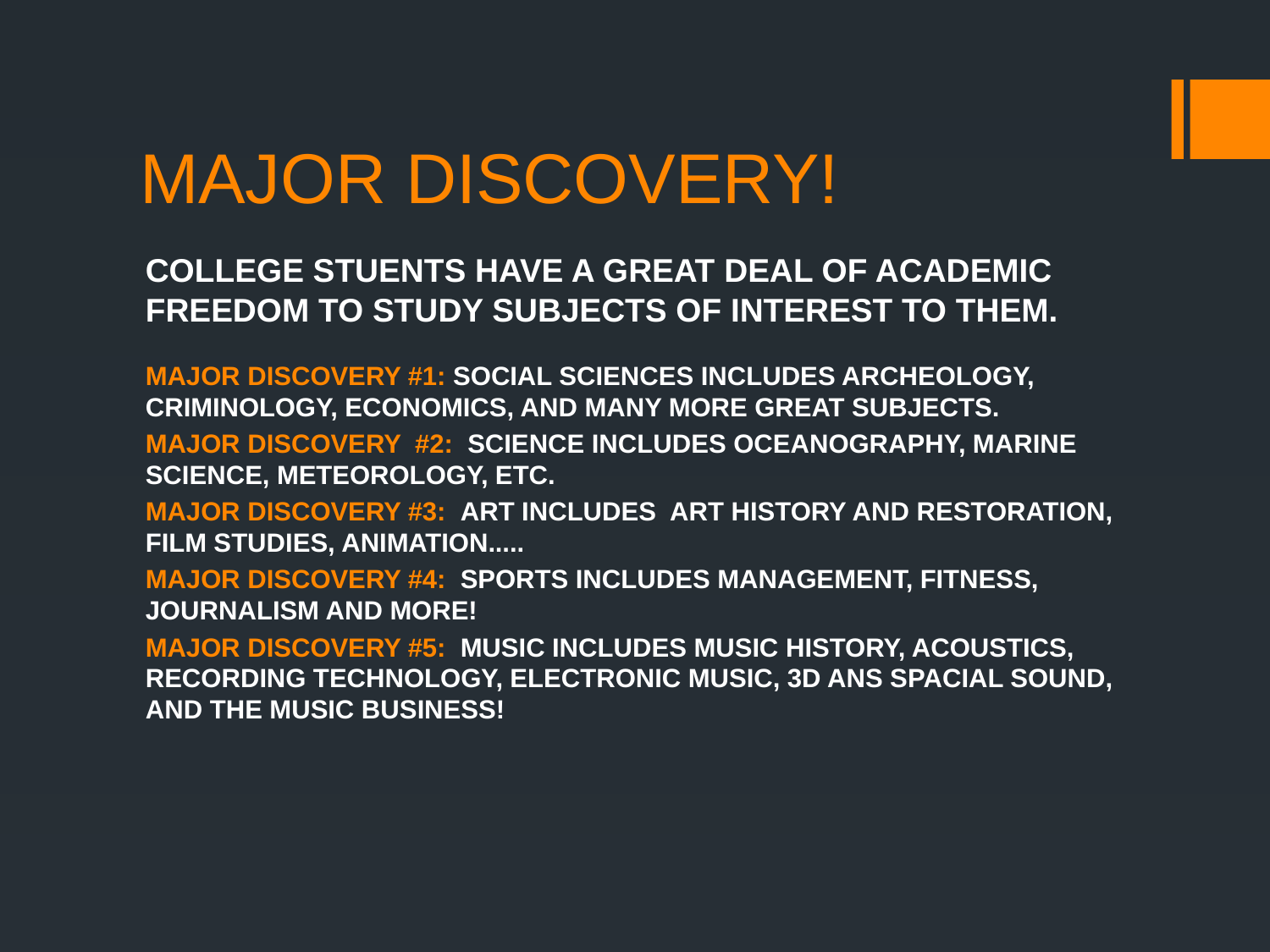

# MAJOR DISCOVERY!
COLLEGE STUENTS HAVE A GREAT DEAL OF ACADEMIC FREEDOM TO STUDY SUBJECTS OF INTEREST TO THEM.

MAJOR DISCOVERY #1: SOCIAL SCIENCES INCLUDES ARCHEOLOGY, CRIMINOLOGY, ECONOMICS, AND MANY MORE GREAT SUBJECTS.
MAJOR DISCOVERY  #2:  SCIENCE INCLUDES OCEANOGRAPHY, MARINE SCIENCE, METEOROLOGY, ETC.
MAJOR DISCOVERY #3:  ART INCLUDES  ART HISTORY AND RESTORATION, FILM STUDIES, ANIMATION.....
MAJOR DISCOVERY #4:  SPORTS INCLUDES MANAGEMENT, FITNESS, JOURNALISM AND MORE!
MAJOR DISCOVERY #5:  MUSIC INCLUDES MUSIC HISTORY, ACOUSTICS, RECORDING TECHNOLOGY, ELECTRONIC MUSIC, 3D ANS SPACIAL SOUND, AND THE MUSIC BUSINESS!